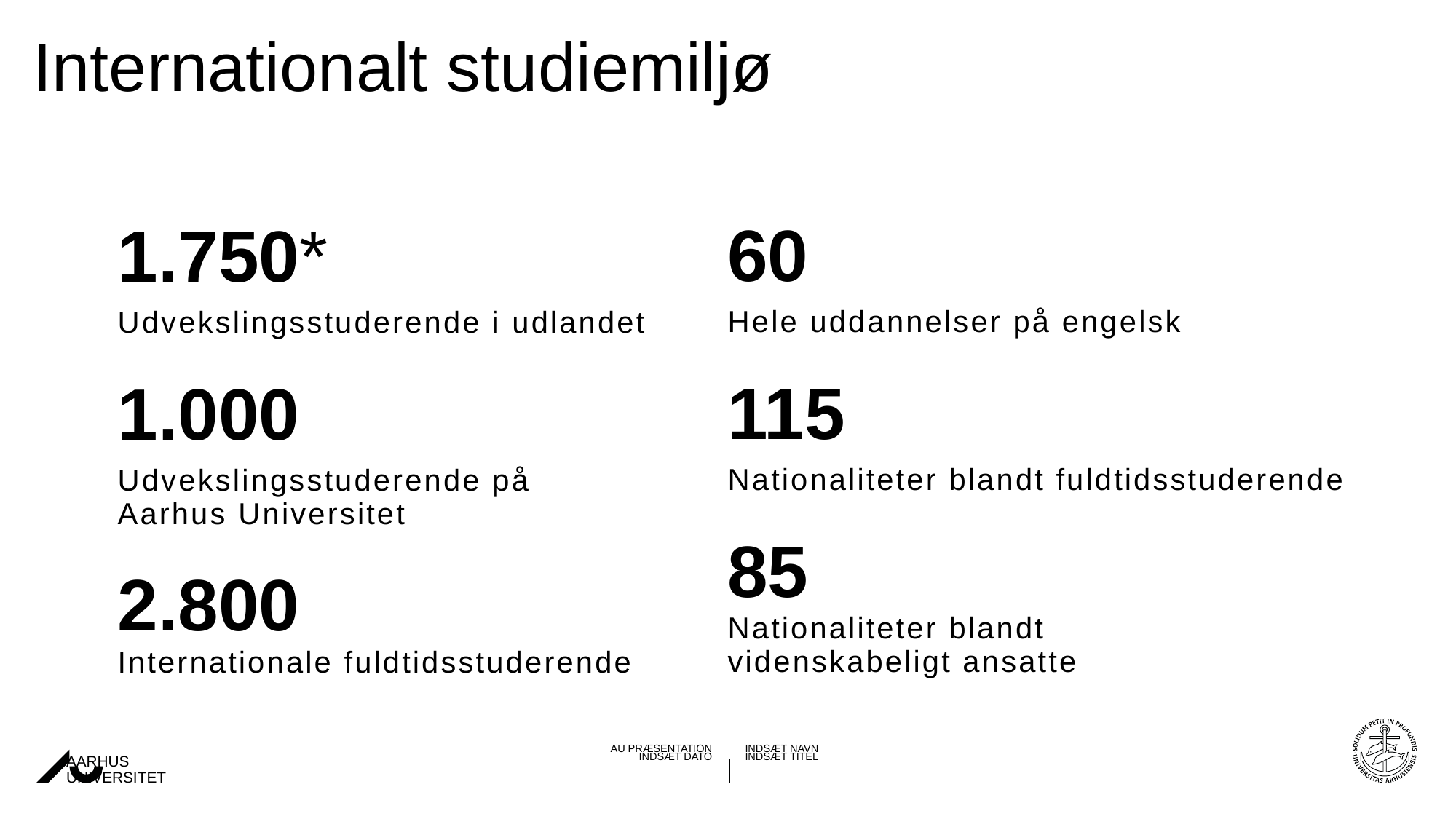

Internationalt studiemiljø

60
Hele uddannelser på engelsk

115
Nationaliteter blandt fuldtidsstuderende

85
Nationaliteter blandt
videnskabeligt ansatte

1.750*
Udvekslingsstuderende i udlandet

1.000
Udvekslingsstuderende på
Aarhus Universitet

2.800
Internationale fuldtidsstuderende

29-10-202003-09-2019